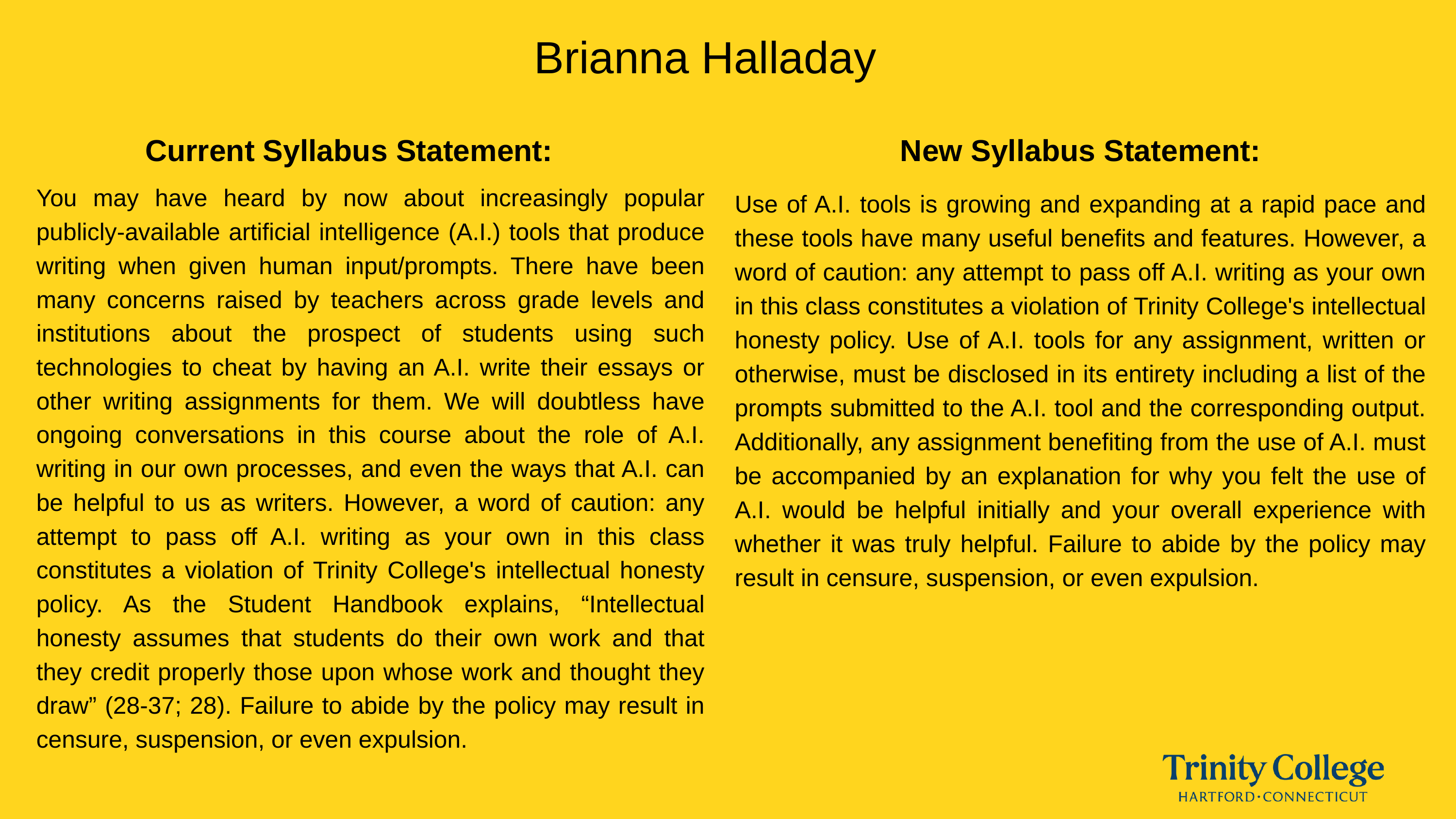

Brianna Halladay
Current Syllabus Statement:
New Syllabus Statement:
You may have heard by now about increasingly popular publicly-available artificial intelligence (A.I.) tools that produce writing when given human input/prompts. There have been many concerns raised by teachers across grade levels and institutions about the prospect of students using such technologies to cheat by having an A.I. write their essays or other writing assignments for them. We will doubtless have ongoing conversations in this course about the role of A.I. writing in our own processes, and even the ways that A.I. can be helpful to us as writers. However, a word of caution: any attempt to pass off A.I. writing as your own in this class constitutes a violation of Trinity College's intellectual honesty policy. As the Student Handbook explains, “Intellectual honesty assumes that students do their own work and that they credit properly those upon whose work and thought they draw” (28-37; 28). Failure to abide by the policy may result in censure, suspension, or even expulsion.
Use of A.I. tools is growing and expanding at a rapid pace and these tools have many useful benefits and features. However, a word of caution: any attempt to pass off A.I. writing as your own in this class constitutes a violation of Trinity College's intellectual honesty policy. Use of A.I. tools for any assignment, written or otherwise, must be disclosed in its entirety including a list of the prompts submitted to the A.I. tool and the corresponding output. Additionally, any assignment benefiting from the use of A.I. must be accompanied by an explanation for why you felt the use of A.I. would be helpful initially and your overall experience with whether it was truly helpful. Failure to abide by the policy may result in censure, suspension, or even expulsion.